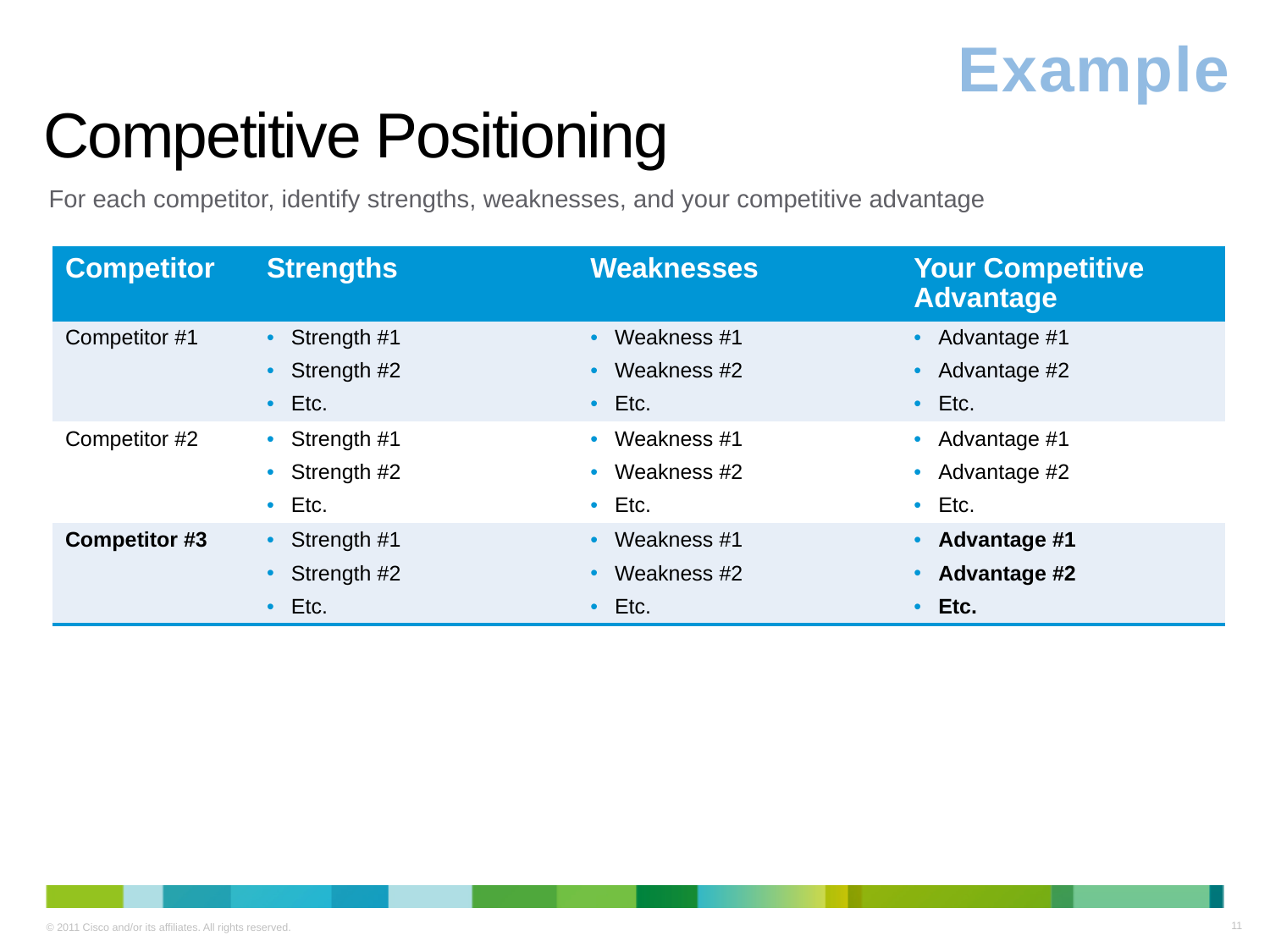

Example
# Competitive Positioning
For each competitor, identify strengths, weaknesses, and your competitive advantage
| Competitor | Strengths | Weaknesses | Your Competitive Advantage |
| --- | --- | --- | --- |
| Competitor #1 | Strength #1 Strength #2 Etc. | Weakness #1 Weakness #2 Etc. | Advantage #1 Advantage #2 Etc. |
| Competitor #2 | Strength #1 Strength #2 Etc. | Weakness #1 Weakness #2 Etc. | Advantage #1 Advantage #2 Etc. |
| Competitor #3 | Strength #1 Strength #2 Etc. | Weakness #1 Weakness #2 Etc. | Advantage #1 Advantage #2 Etc. |